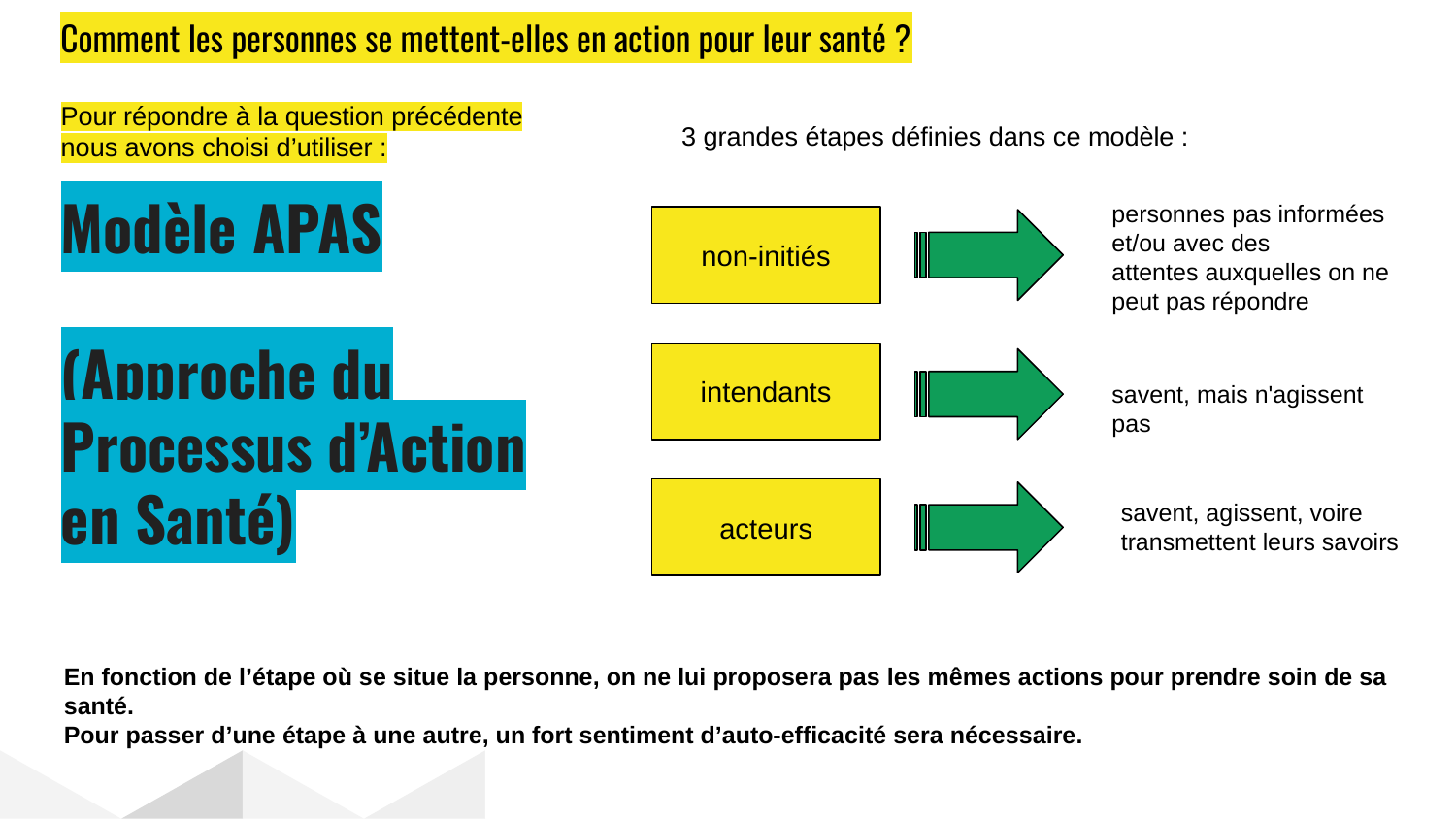

Comment les personnes se mettent-elles en action pour leur santé ?

# Pour répondre à la question précédente nous avons choisi d’utiliser :

Modèle APAS

(Approche du Processus d’Action en Santé)
3 grandes étapes définies dans ce modèle :
personnes pas informées et/ou avec des
attentes auxquelles on ne peut pas répondre
non-initiés

intendants

savent, mais n'agissent pas
acteurs

savent, agissent, voire transmettent leurs savoirs
En fonction de l’étape où se situe la personne, on ne lui proposera pas les mêmes actions pour prendre soin de sa santé.
Pour passer d’une étape à une autre, un fort sentiment d’auto-efficacité sera nécessaire.